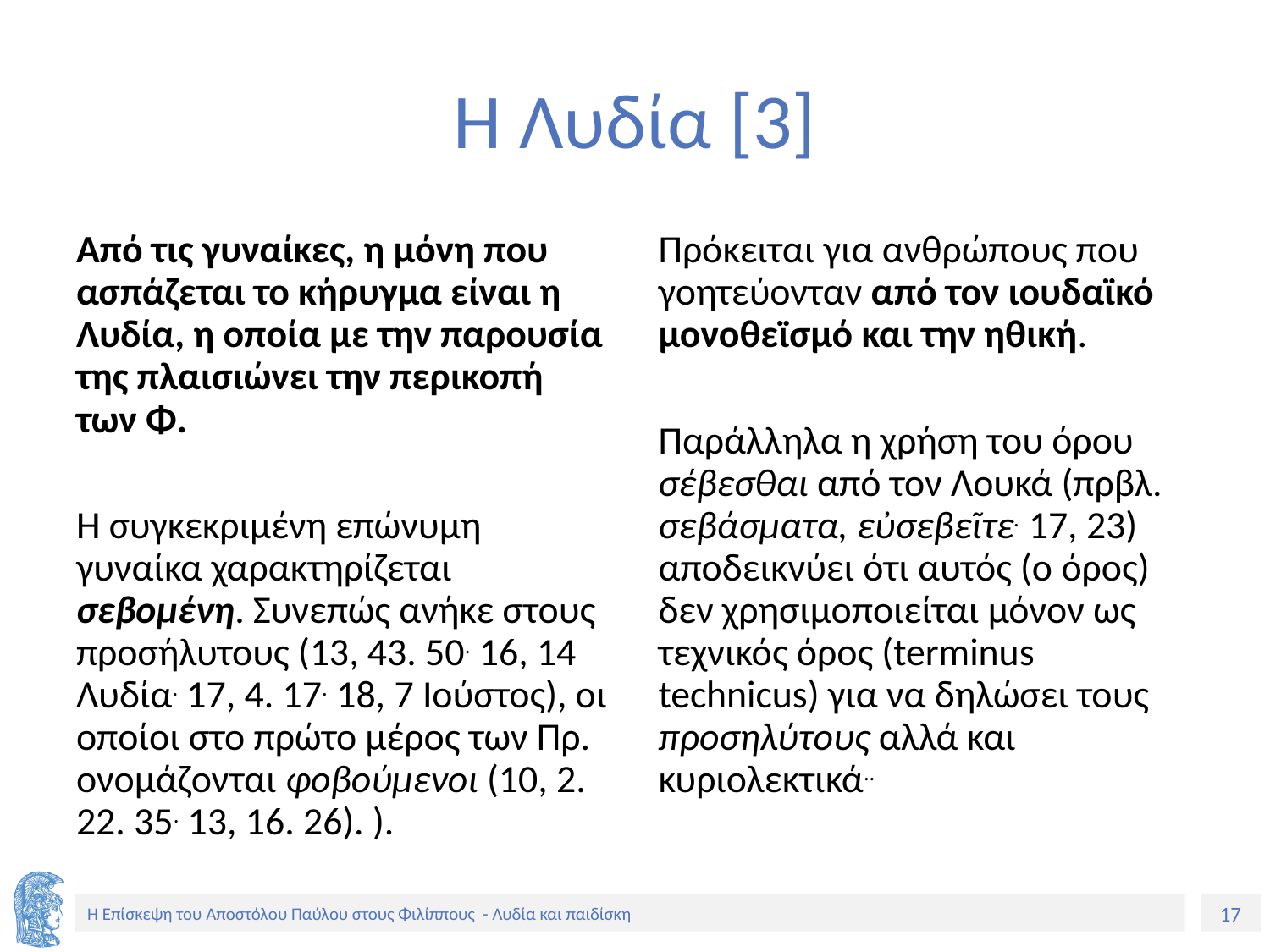

# Η Λυδία [3]
Από τις γυναίκες, η μόνη που ασπάζεται το κήρυγμα είναι η Λυδία, η οποία με την παρουσία της πλαισιώνει την περικοπή των Φ.

Η συγκεκριμένη επώνυμη γυναίκα χαρακτηρίζεται σεβομένη. Συνεπώς ανήκε στους προσήλυτους (13, 43. 50. 16, 14 Λυδία. 17, 4. 17. 18, 7 Ιούστος), οι οποίοι στο πρώτο μέρος των Πρ. ονομάζονται φοβούμενοι (10, 2. 22. 35. 13, 16. 26). ).
Πρόκειται για ανθρώπους που γοητεύονταν από τον ιουδαϊκό μονοθεϊσμό και την ηθική.

Παράλληλα η χρήση του όρου σέβεσθαι από τον Λουκά (πρβλ. σεβάσματα, εὐσεβεῖτε. 17, 23) αποδεικνύει ότι αυτός (ο όρος) δεν χρησιμοποιείται μόνον ως τεχνικός όρος (terminus technicus) για να δηλώσει τους προσηλύτους αλλά και κυριολεκτικά..